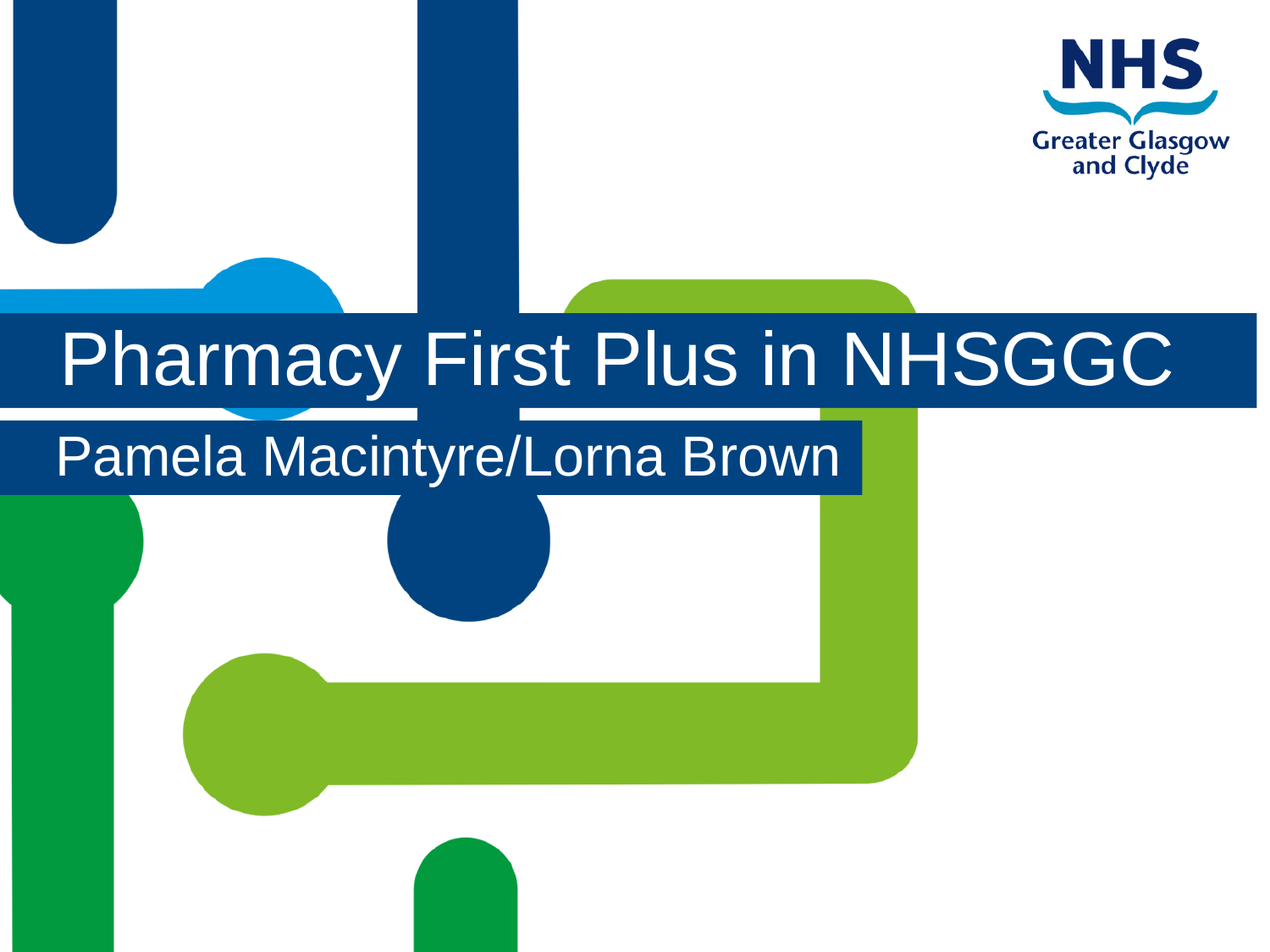

# Pharmacy First Plus in NHSGGC
Pamela Macintyre/Lorna Brown